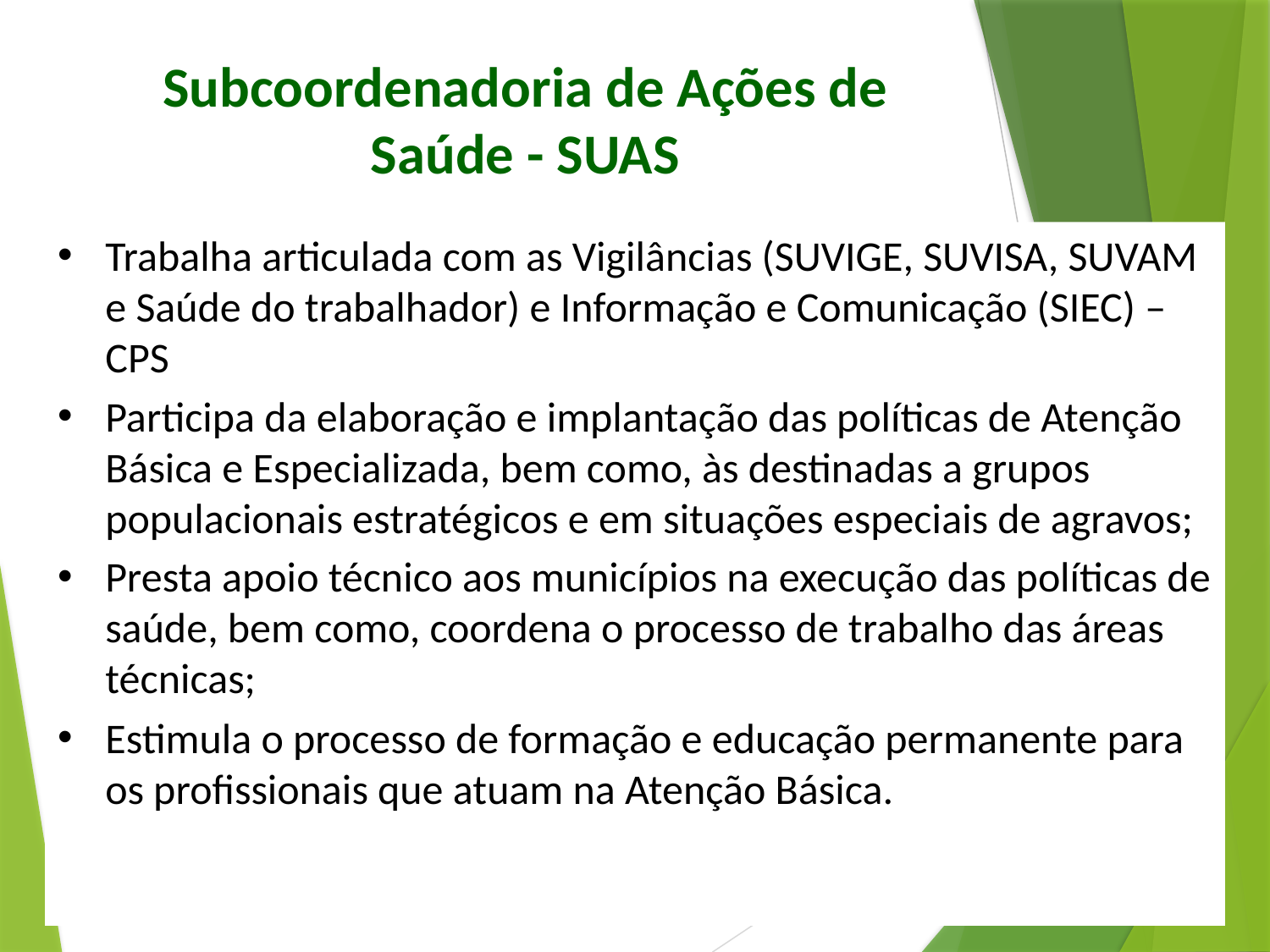

# Subcoordenadoria de Ações de Saúde - SUAS
Trabalha articulada com as Vigilâncias (SUVIGE, SUVISA, SUVAM e Saúde do trabalhador) e Informação e Comunicação (SIEC) – CPS
Participa da elaboração e implantação das políticas de Atenção Básica e Especializada, bem como, às destinadas a grupos populacionais estratégicos e em situações especiais de agravos;
Presta apoio técnico aos municípios na execução das políticas de saúde, bem como, coordena o processo de trabalho das áreas técnicas;
Estimula o processo de formação e educação permanente para os profissionais que atuam na Atenção Básica.